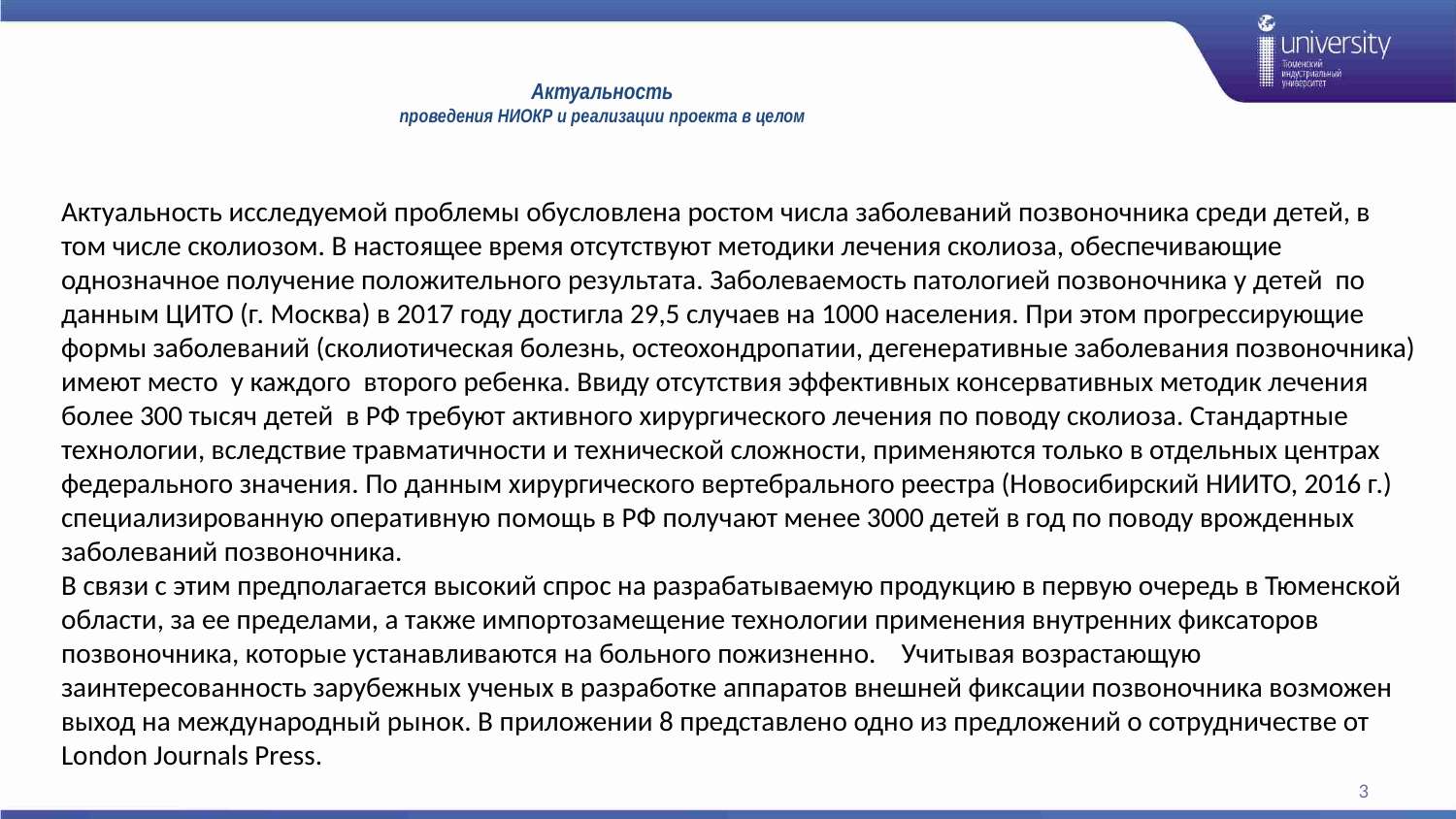

# Актуальность проведения НИОКР и реализации проекта в целом

Актуальность исследуемой проблемы обусловлена ростом числа заболеваний позвоночника среди детей, в том числе сколиозом. В настоящее время отсутствуют методики лечения сколиоза, обеспечивающие однозначное получение положительного результата. Заболеваемость патологией позвоночника у детей  по данным ЦИТО (г. Москва) в 2017 году достигла 29,5 случаев на 1000 населения. При этом прогрессирующие формы заболеваний (сколиотическая болезнь, остеохондропатии, дегенеративные заболевания позвоночника) имеют место  у каждого  второго ребенка. Ввиду отсутствия эффективных консервативных методик лечения более 300 тысяч детей  в РФ требуют активного хирургического лечения по поводу сколиоза. Стандартные технологии, вследствие травматичности и технической сложности, применяются только в отдельных центрах федерального значения. По данным хирургического вертебрального реестра (Новосибирский НИИТО, 2016 г.) специализированную оперативную помощь в РФ получают менее 3000 детей в год по поводу врожденных заболеваний позвоночника.
В связи с этим предполагается высокий спрос на разрабатываемую продукцию в первую очередь в Тюменской области, за ее пределами, а также импортозамещение технологии применения внутренних фиксаторов позвоночника, которые устанавливаются на больного пожизненно.    Учитывая возрастающую заинтересованность зарубежных ученых в разработке аппаратов внешней фиксации позвоночника возможен выход на международный рынок. В приложении 8 представлено одно из предложений о сотрудничестве от  London Journals Press.

3